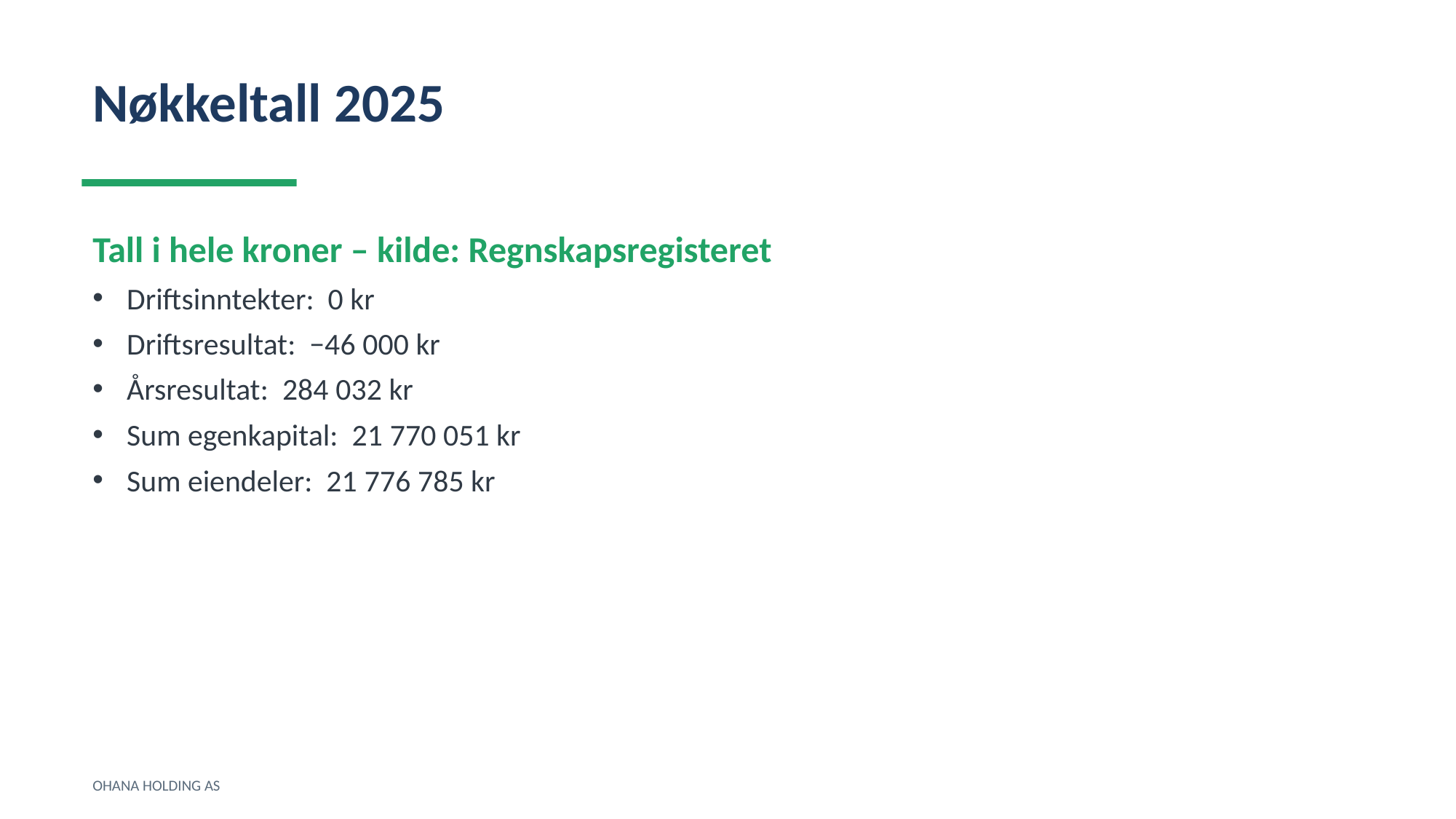

Nøkkeltall 2025

Tall i hele kroner – kilde: Regnskapsregisteret
Driftsinntekter:  0 kr
Driftsresultat:  −46 000 kr
Årsresultat:  284 032 kr
Sum egenkapital:  21 770 051 kr
Sum eiendeler:  21 776 785 kr
OHANA HOLDING AS